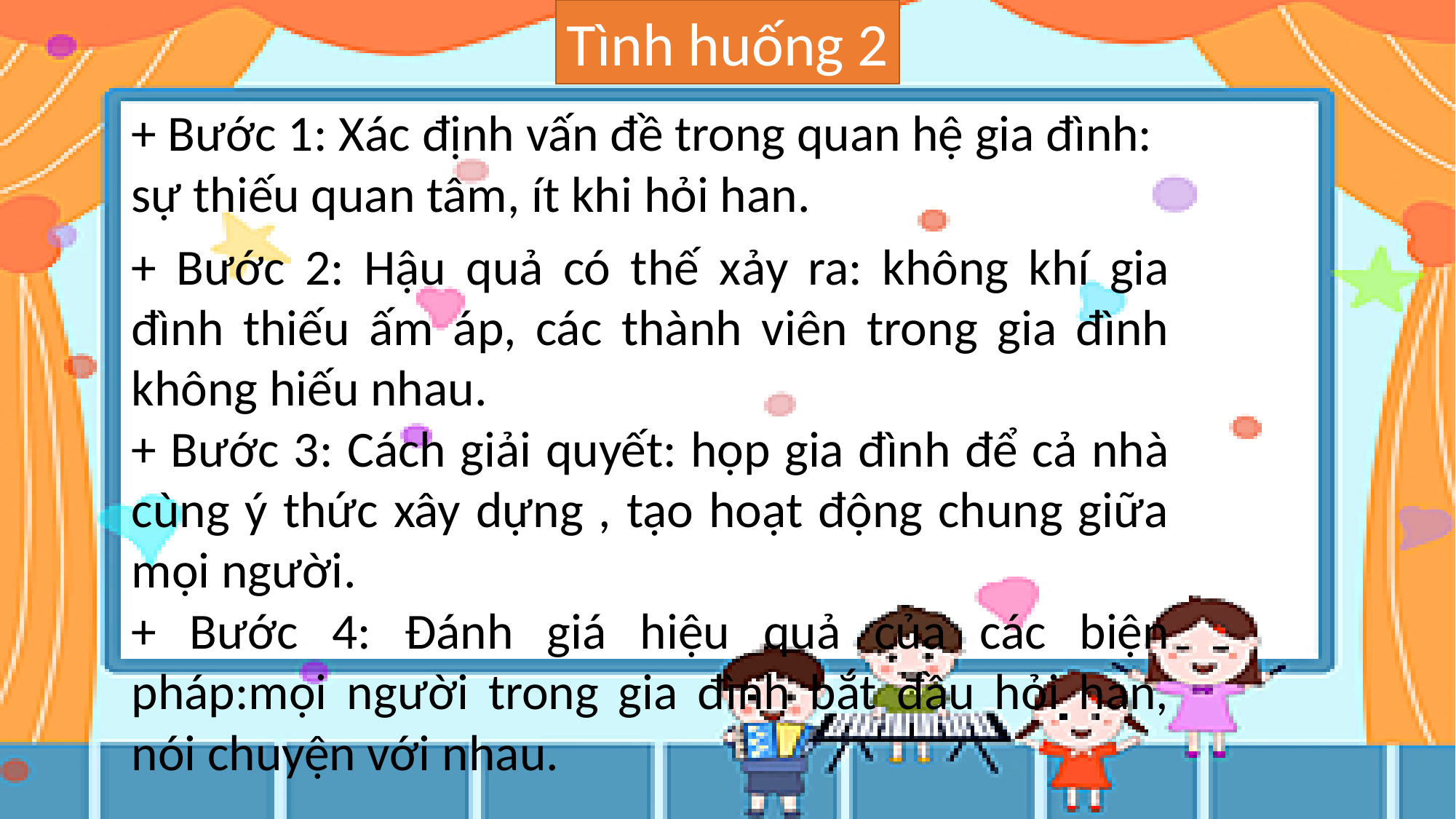

Tình huống 2
+ Bước 1: Xác định vấn đề trong quan hệ gia đình: sự thiếu quan tâm, ít khi hỏi han.
+ Bước 2: Hậu quả có thế xảy ra: không khí gia đình thiếu ấm áp, các thành viên trong gia đình không hiếu nhau.
+ Bước 3: Cách giải quyết: họp gia đình để cả nhà cùng ý thức xây dựng , tạo hoạt động chung giữa mọi người.
+ Bước 4: Đánh giá hiệu quả của các biện pháp:mọi người trong gia đình bắt đầu hỏi han, nói chuyện với nhau.